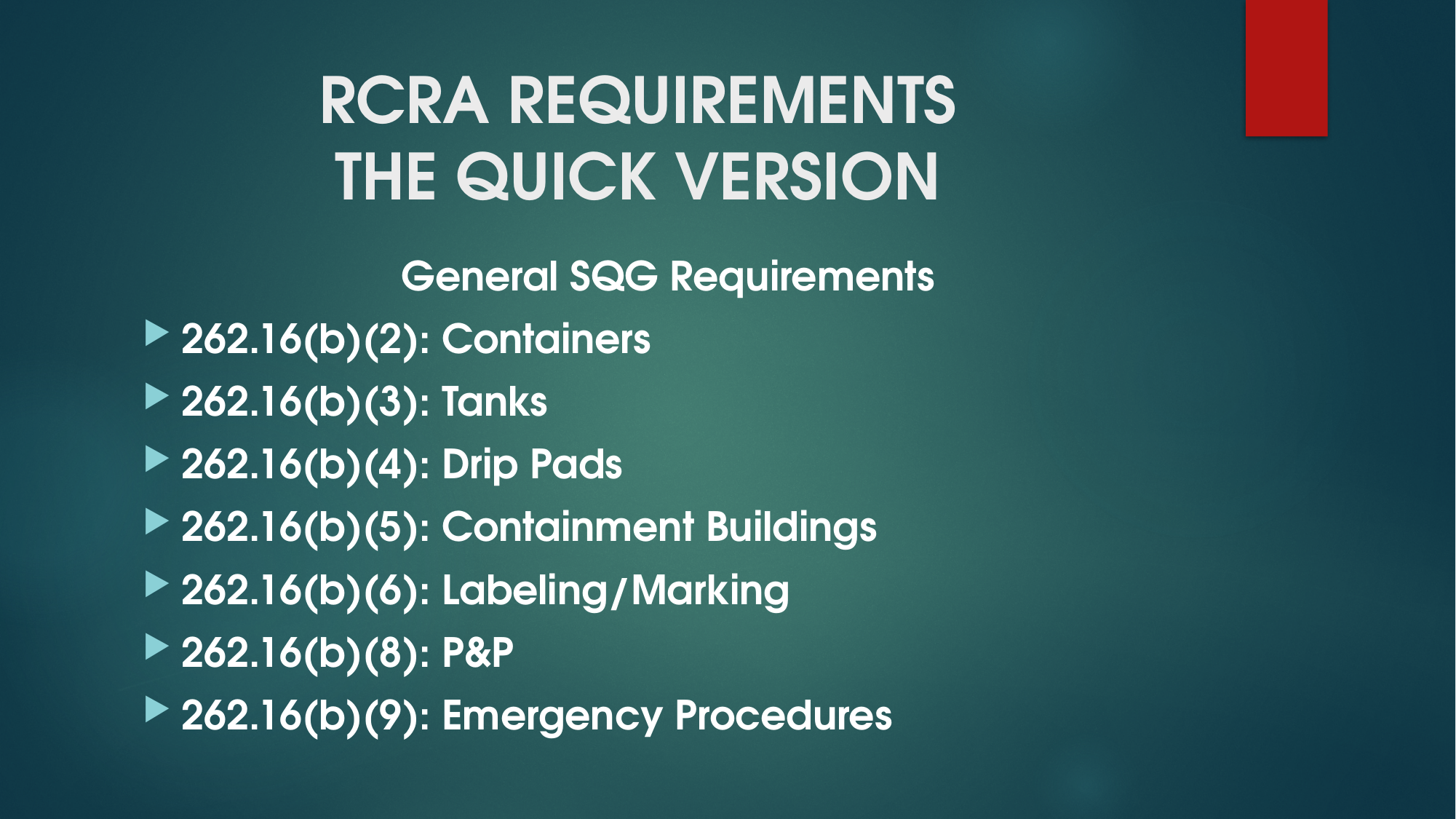

# RCRA REQUIREMENTS THE QUICK VERSION
General SQG Requirements
262.16(b)(2): Containers
262.16(b)(3): Tanks
262.16(b)(4): Drip Pads
262.16(b)(5): Containment Buildings
262.16(b)(6): Labeling/Marking
262.16(b)(8): P&P
262.16(b)(9): Emergency Procedures